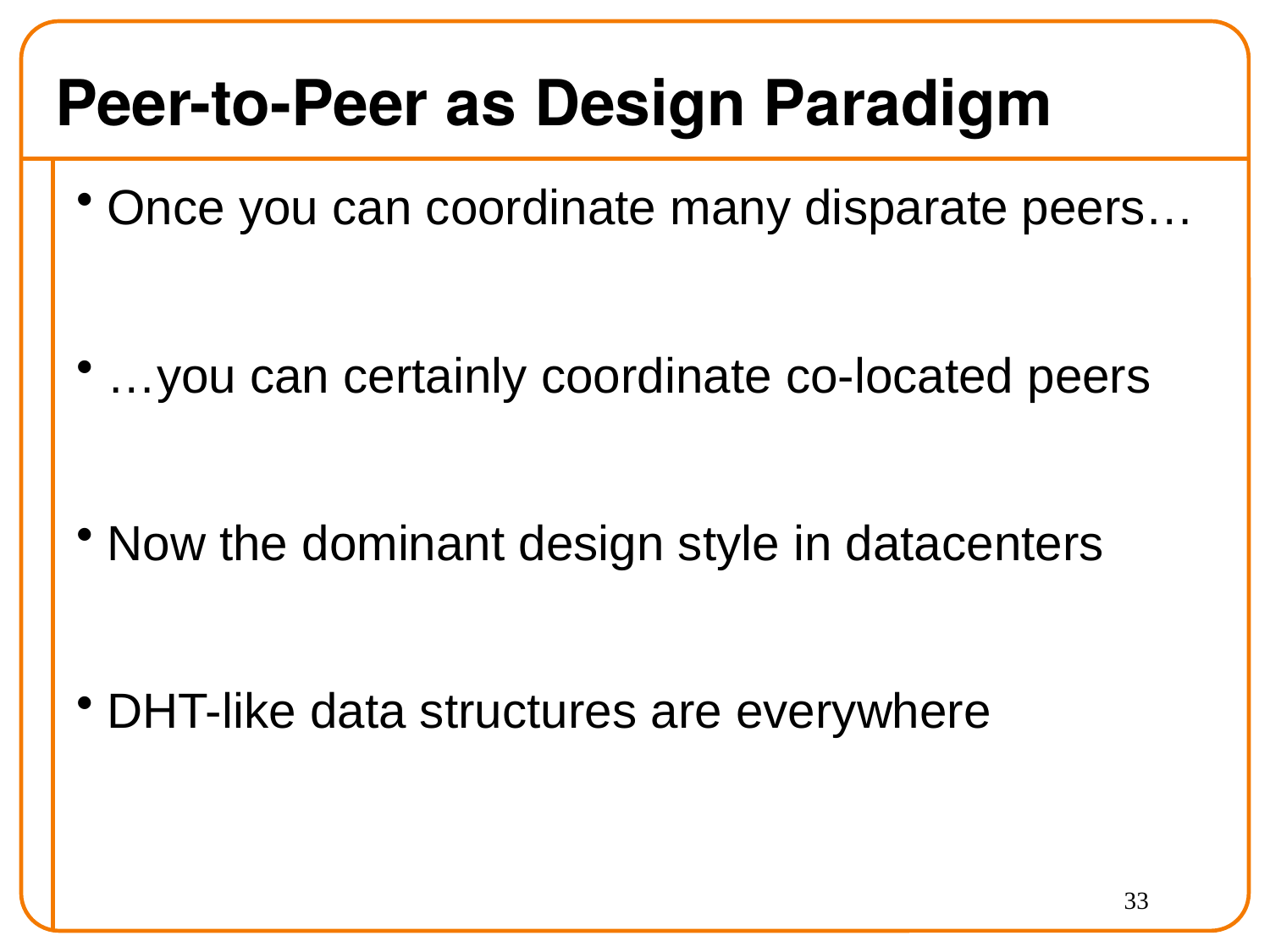

# Peer-to-Peer as Design Paradigm
Once you can coordinate many disparate peers…

…you can certainly coordinate co-located peers

Now the dominant design style in datacenters

DHT-like data structures are everywhere

33